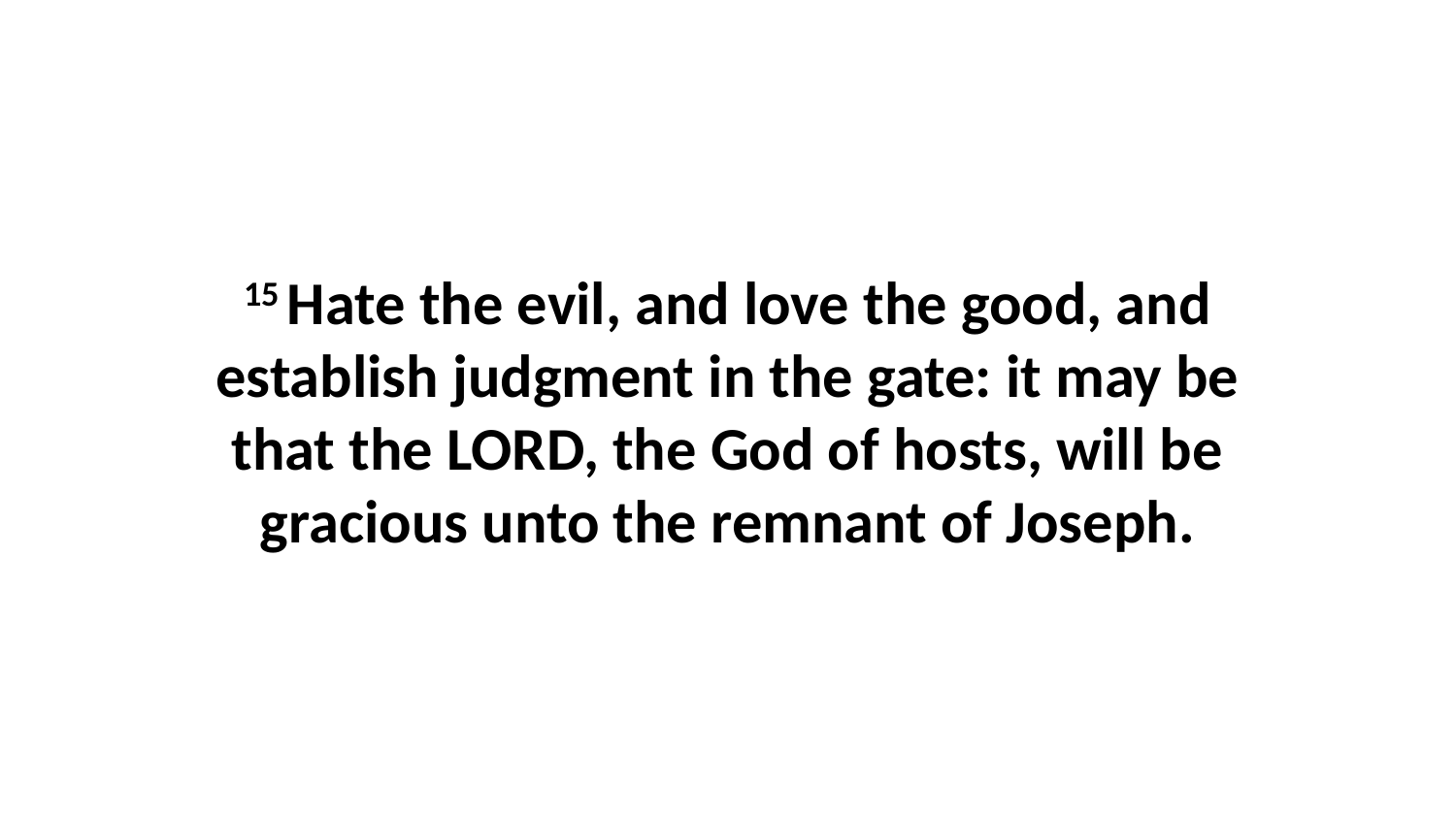

15 Hate the evil, and love the good, and establish judgment in the gate: it may be that the LORD, the God of hosts, will be gracious unto the remnant of Joseph.